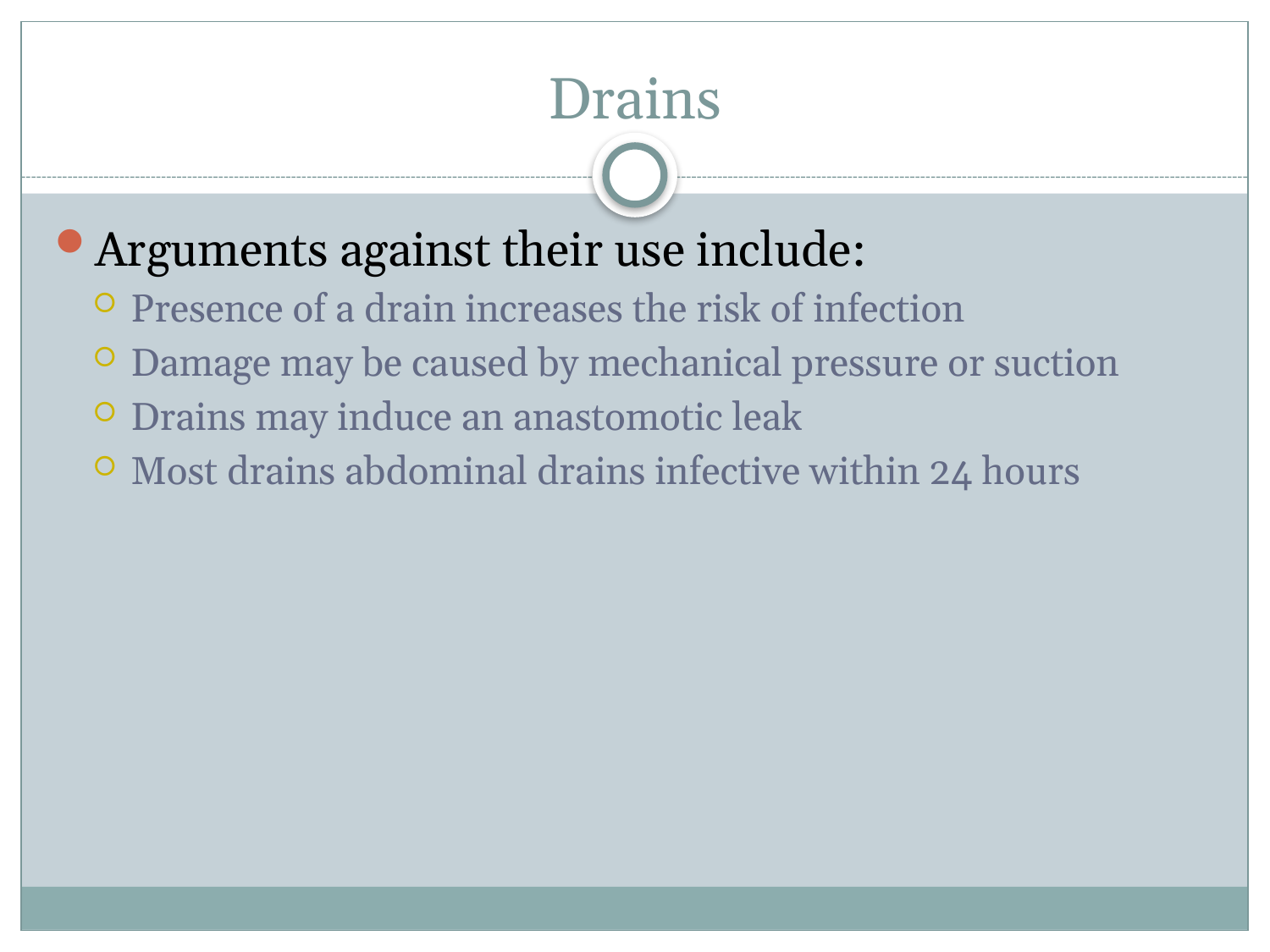

# Drains
Arguments against their use include:
Presence of a drain increases the risk of infection
Damage may be caused by mechanical pressure or suction
Drains may induce an anastomotic leak
Most drains abdominal drains infective within 24 hours